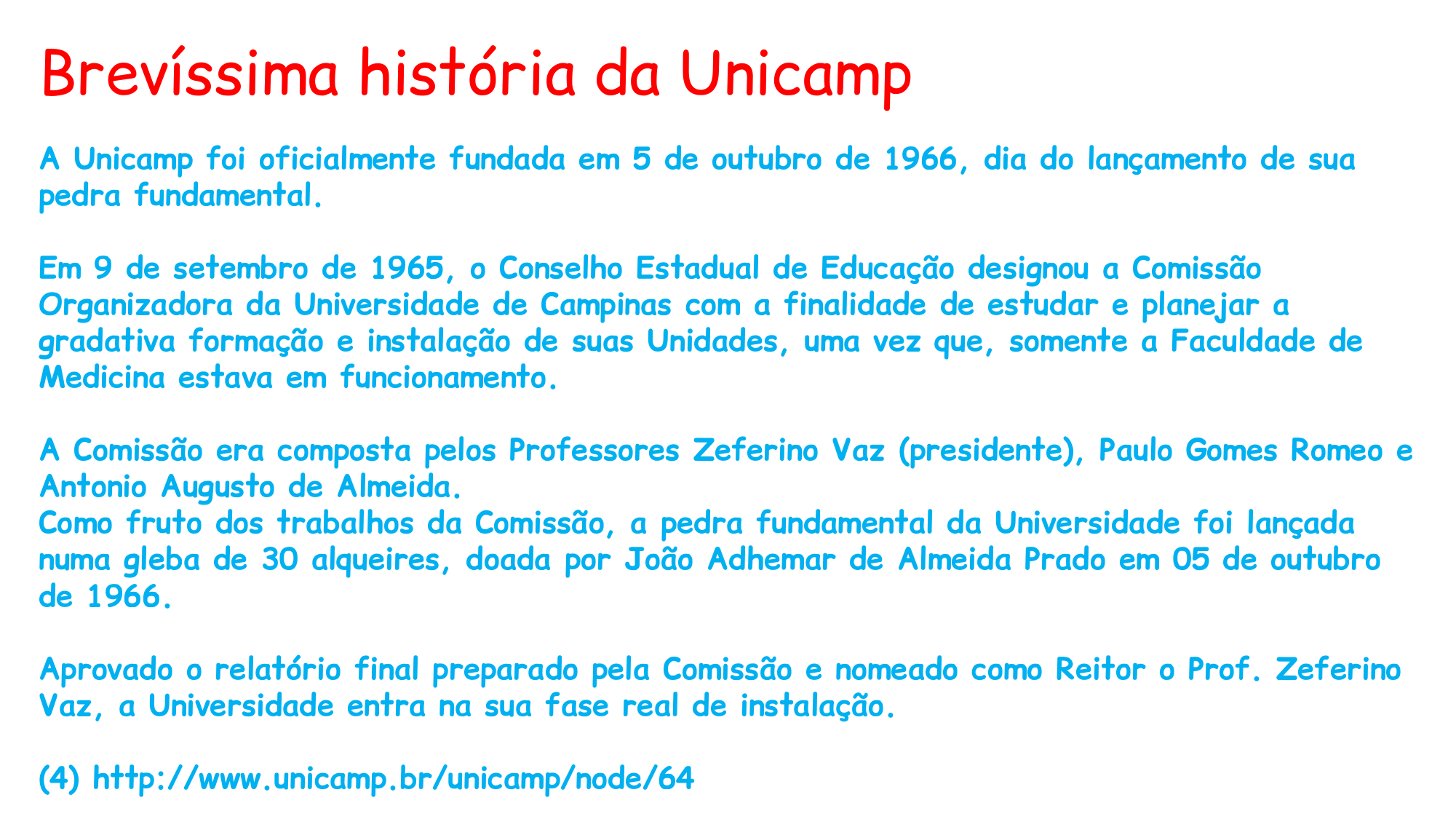

Brevíssima história da Unicamp

A Unicamp foi oficialmente fundada em 5 de outubro de 1966, dia do lançamento de sua pedra fundamental.

Em 9 de setembro de 1965, o Conselho Estadual de Educação designou a Comissão Organizadora da Universidade de Campinas com a finalidade de estudar e planejar a gradativa formação e instalação de suas Unidades, uma vez que, somente a Faculdade de Medicina estava em funcionamento.

A Comissão era composta pelos Professores Zeferino Vaz (presidente), Paulo Gomes Romeo e Antonio Augusto de Almeida.
Como fruto dos trabalhos da Comissão, a pedra fundamental da Universidade foi lançada numa gleba de 30 alqueires, doada por João Adhemar de Almeida Prado em 05 de outubro de 1966.

Aprovado o relatório final preparado pela Comissão e nomeado como Reitor o Prof. Zeferino Vaz, a Universidade entra na sua fase real de instalação.

(4) http://www.unicamp.br/unicamp/node/64